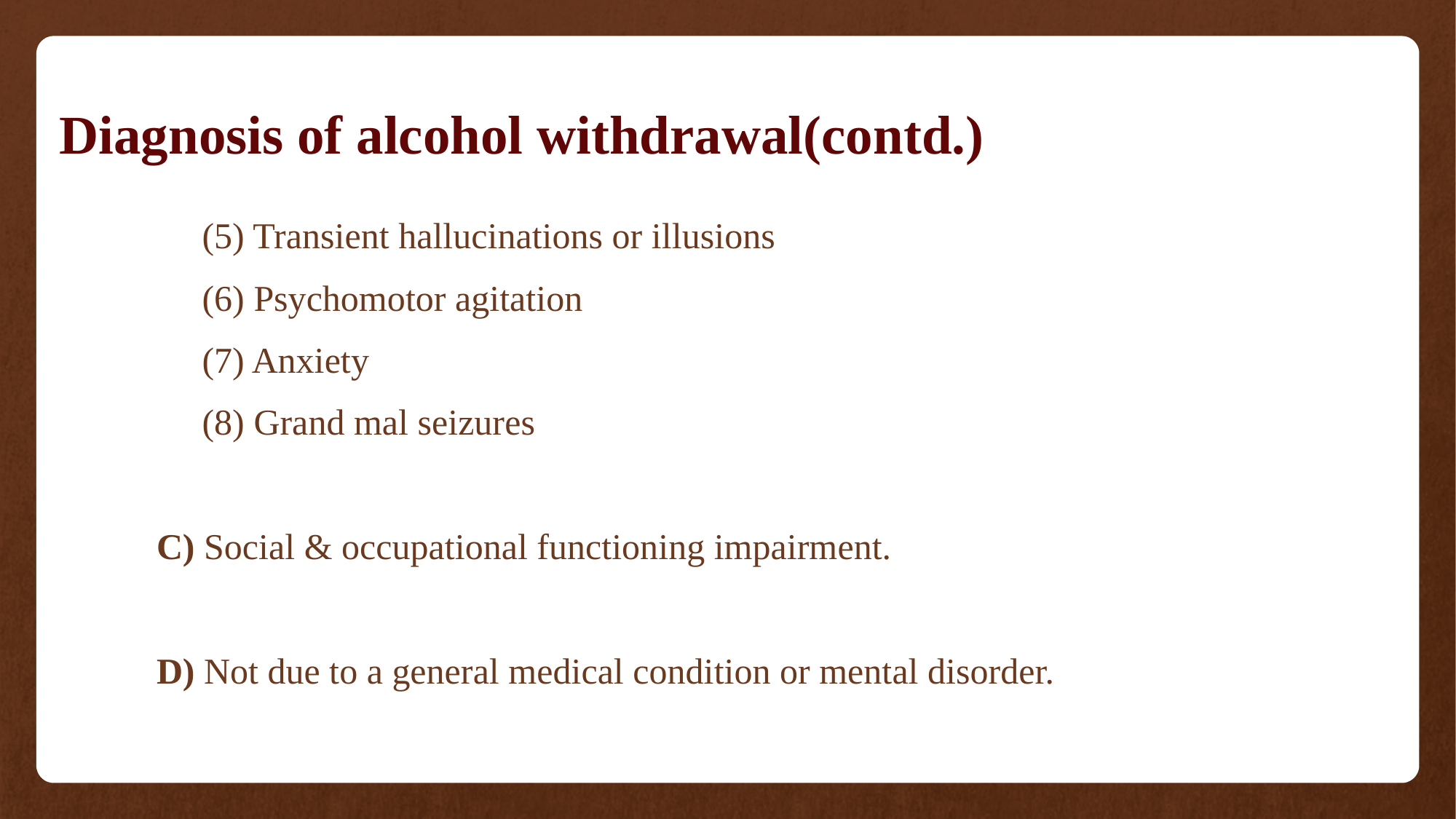

# Diagnosis of alcohol withdrawal(contd.)
     (5) Transient hallucinations or illusions
     (6) Psychomotor agitation
     (7) Anxiety
     (8) Grand mal seizures

C) Social & occupational functioning impairment.

D) Not due to a general medical condition or mental disorder.